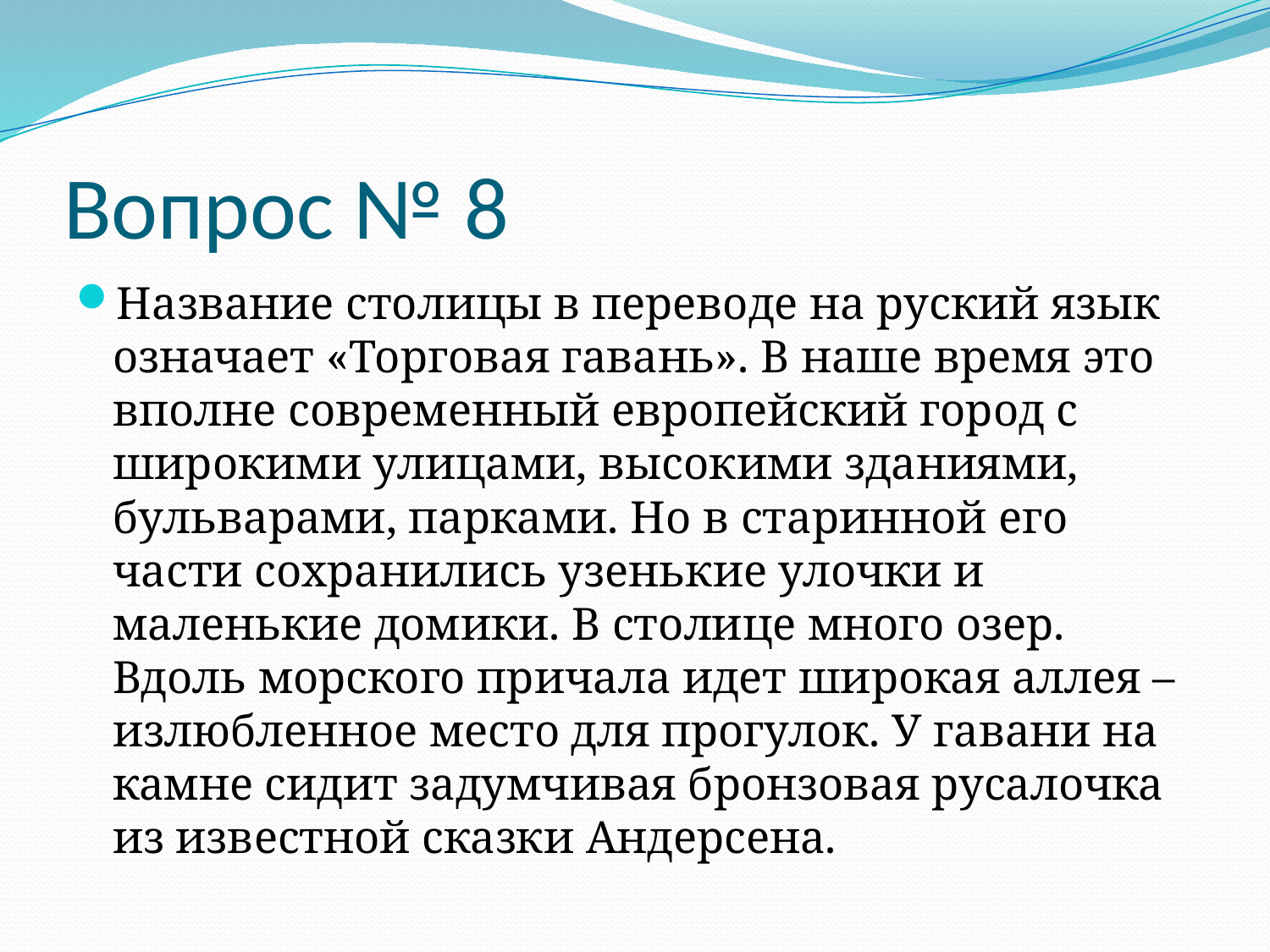

# Вопрос № 8
Название столицы в переводе на руский язык означает «Торговая гавань». В наше время это вполне современный европейский город с широкими улицами, высокими зданиями, бульварами, парками. Но в старинной его части сохранились узенькие улочки и маленькие домики. В столице много озер. Вдоль морского причала идет широкая аллея – излюбленное место для прогулок. У гавани на камне сидит задумчивая бронзовая русалочка из известной сказки Андерсена.